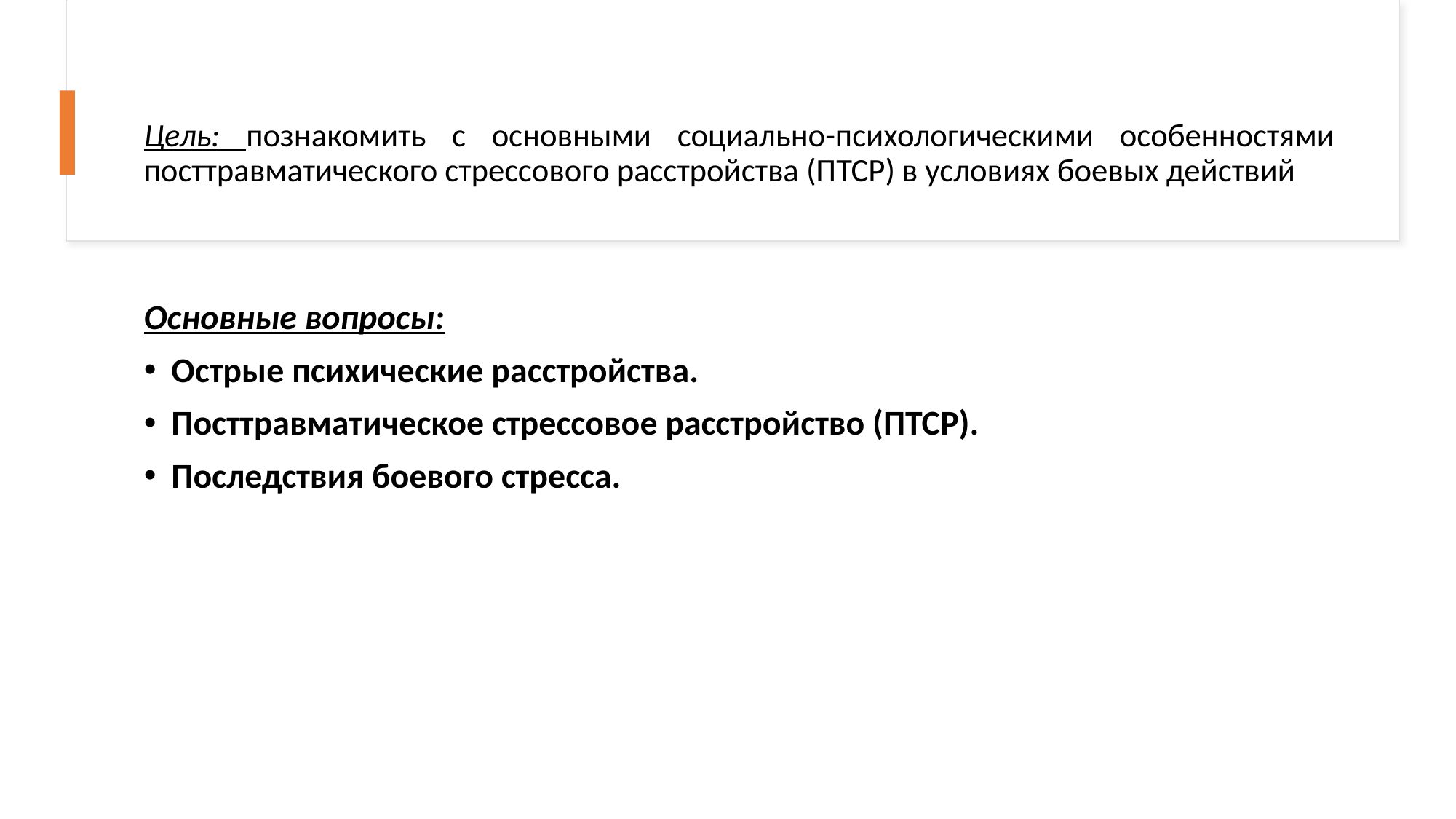

# Цель: познакомить с основными социально-психологическими особенностями посттравматического стрессового расстройства (ПТСР) в условиях боевых действий

Основные вопросы:
Острые психические расстройства.
Посттравматическое стрессовое расстройство (ПТСР).
Последствия боевого стресса.